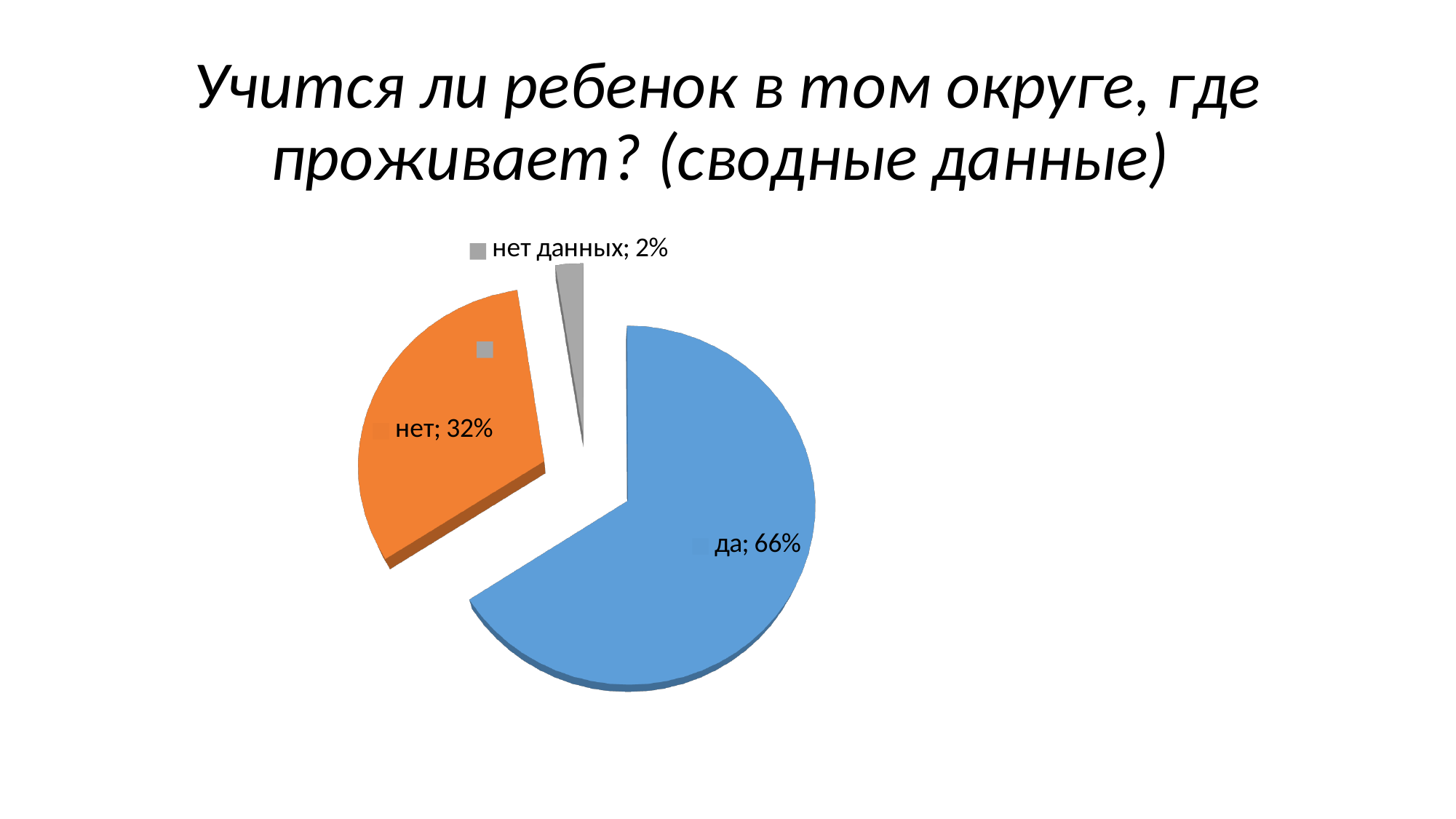

# Учится ли ребенок в том округе, где проживает? (сводные данные)

[unsupported chart]